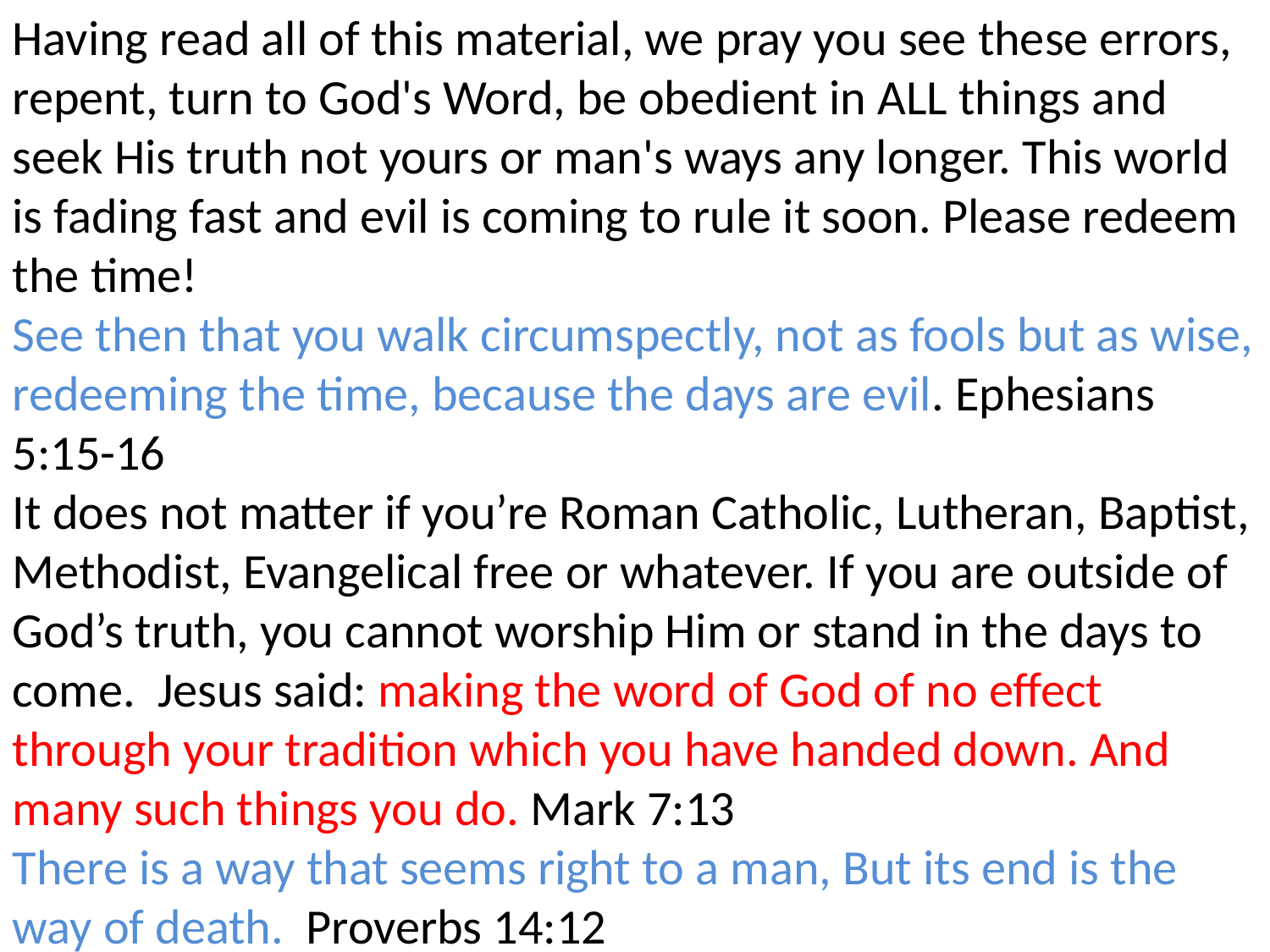

Having read all of this material, we pray you see these errors, repent, turn to God's Word, be obedient in ALL things and seek His truth not yours or man's ways any longer. This world is fading fast and evil is coming to rule it soon. Please redeem the time!
See then that you walk circumspectly, not as fools but as wise, redeeming the time, because the days are evil. Ephesians 5:15-16
It does not matter if you’re Roman Catholic, Lutheran, Baptist, Methodist, Evangelical free or whatever. If you are outside of God’s truth, you cannot worship Him or stand in the days to come.  Jesus said: making the word of God of no effect through your tradition which you have handed down. And many such things you do. Mark 7:13
There is a way that seems right to a man, But its end is the way of death.  Proverbs 14:12